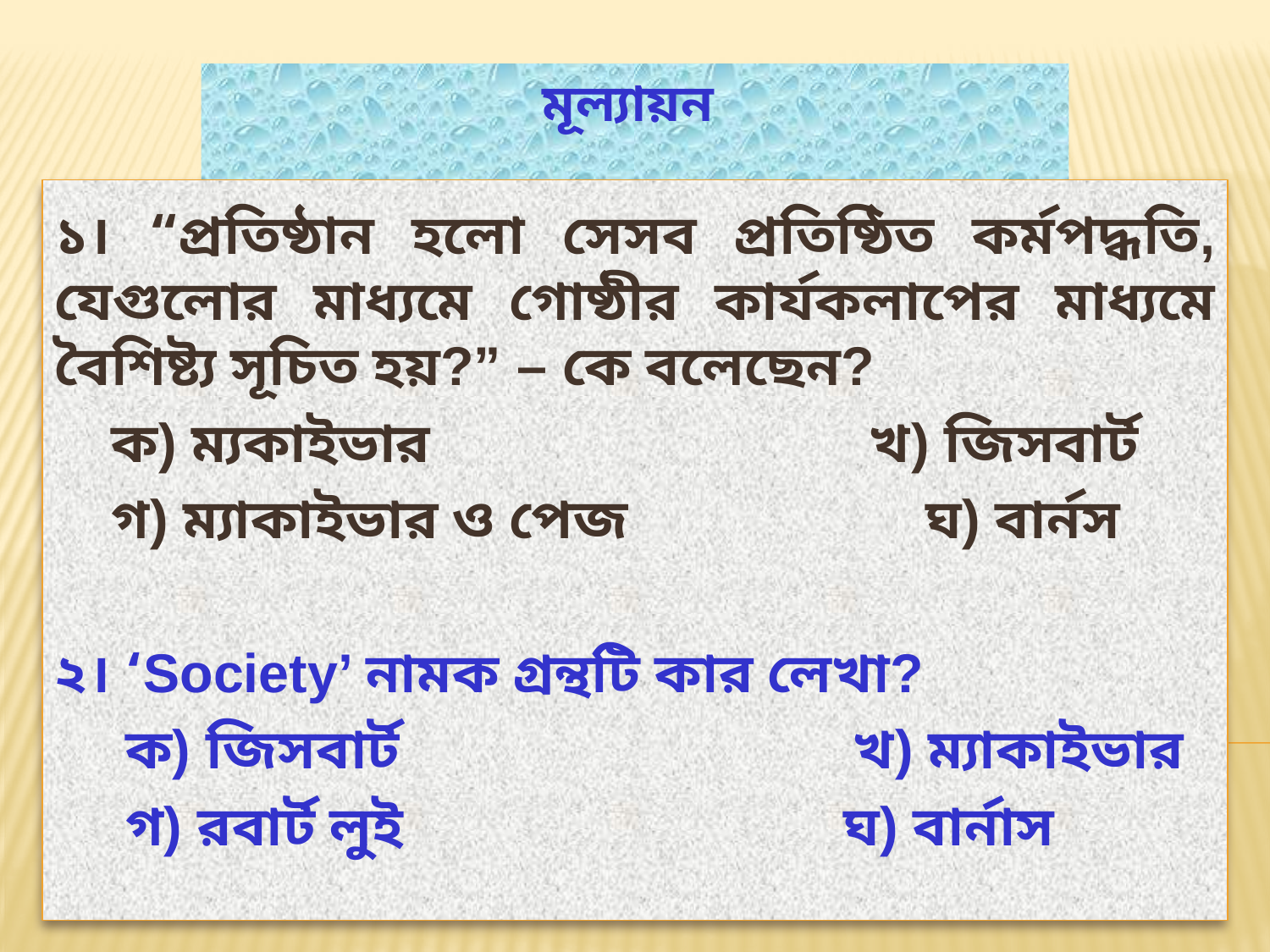

# মূল্যায়ন
১। “প্রতিষ্ঠান হলো সেসব প্রতিষ্ঠিত কর্মপদ্ধতি, যেগুলোর মাধ্যমে গোষ্ঠীর কার্যকলাপের মাধ্যমে বৈশিষ্ট্য সূচিত হয়?” – কে বলেছেন?
    ক) ম্যকাইভার                               খ) জিসবার্ট
    গ) ম্যাকাইভার ও পেজ                     ঘ) বার্নস

২। ‘Society’ নামক গ্রন্থটি কার লেখা?
     ক) জিসবার্ট                                খ) ম্যাকাইভার
     গ) রবার্ট লুই                               ঘ) বার্নাস